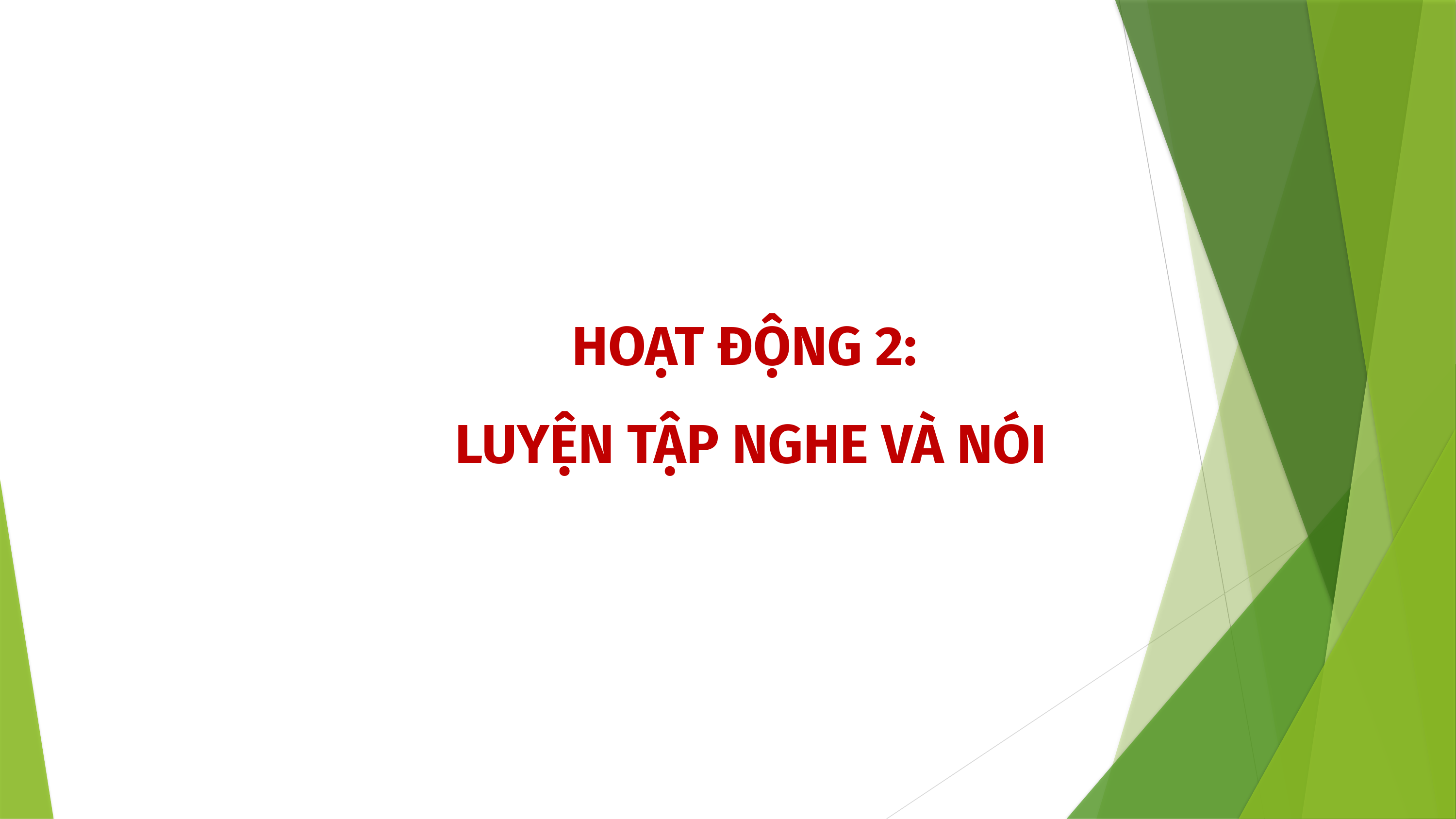

HOẠT ĐỘNG 2:
LUYỆN TẬP NGHE VÀ NÓI